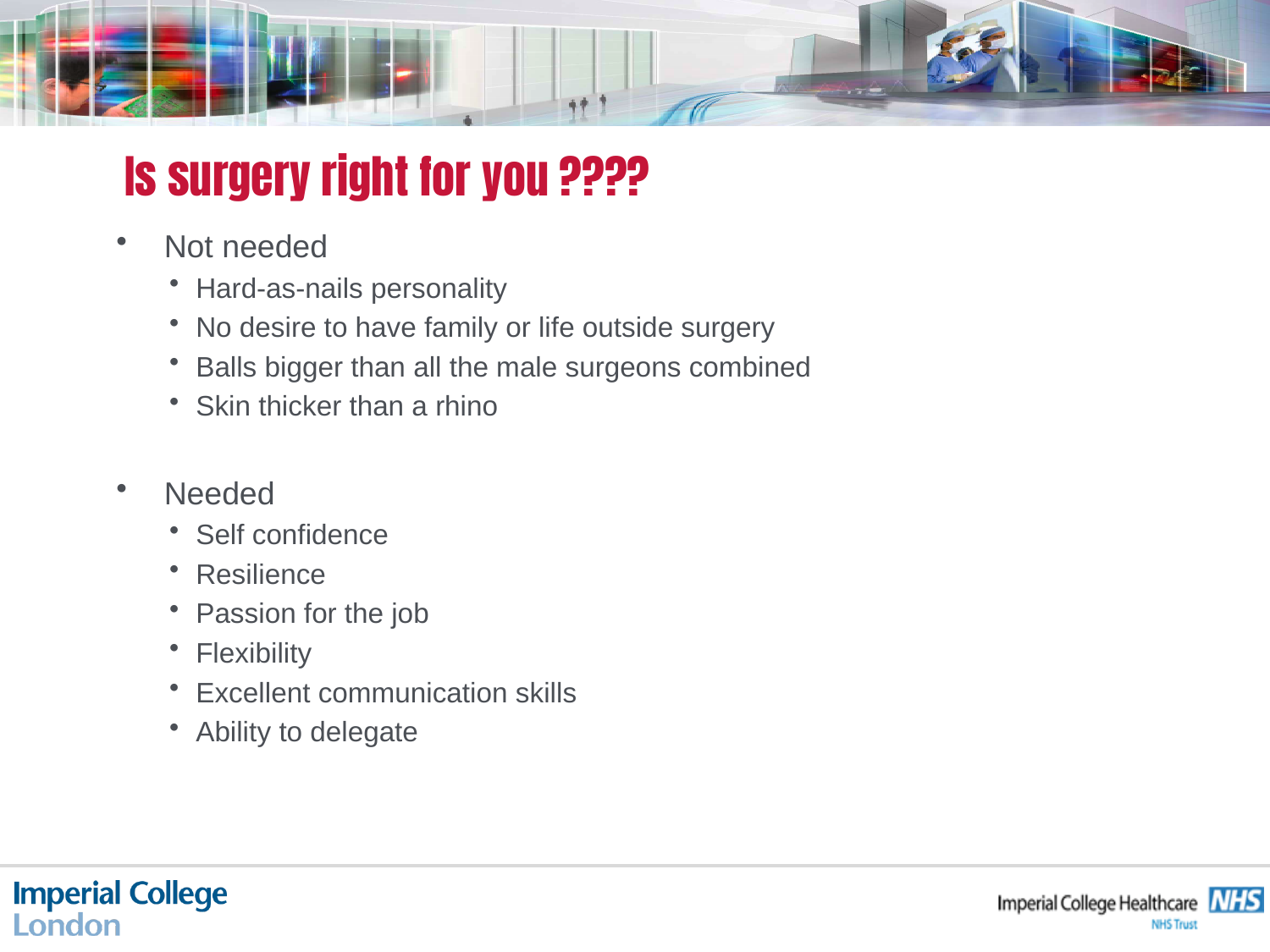

# Is surgery right for you ????
Not needed
Hard-as-nails personality
No desire to have family or life outside surgery
Balls bigger than all the male surgeons combined
Skin thicker than a rhino

Needed
Self confidence
Resilience
Passion for the job
Flexibility
Excellent communication skills
Ability to delegate